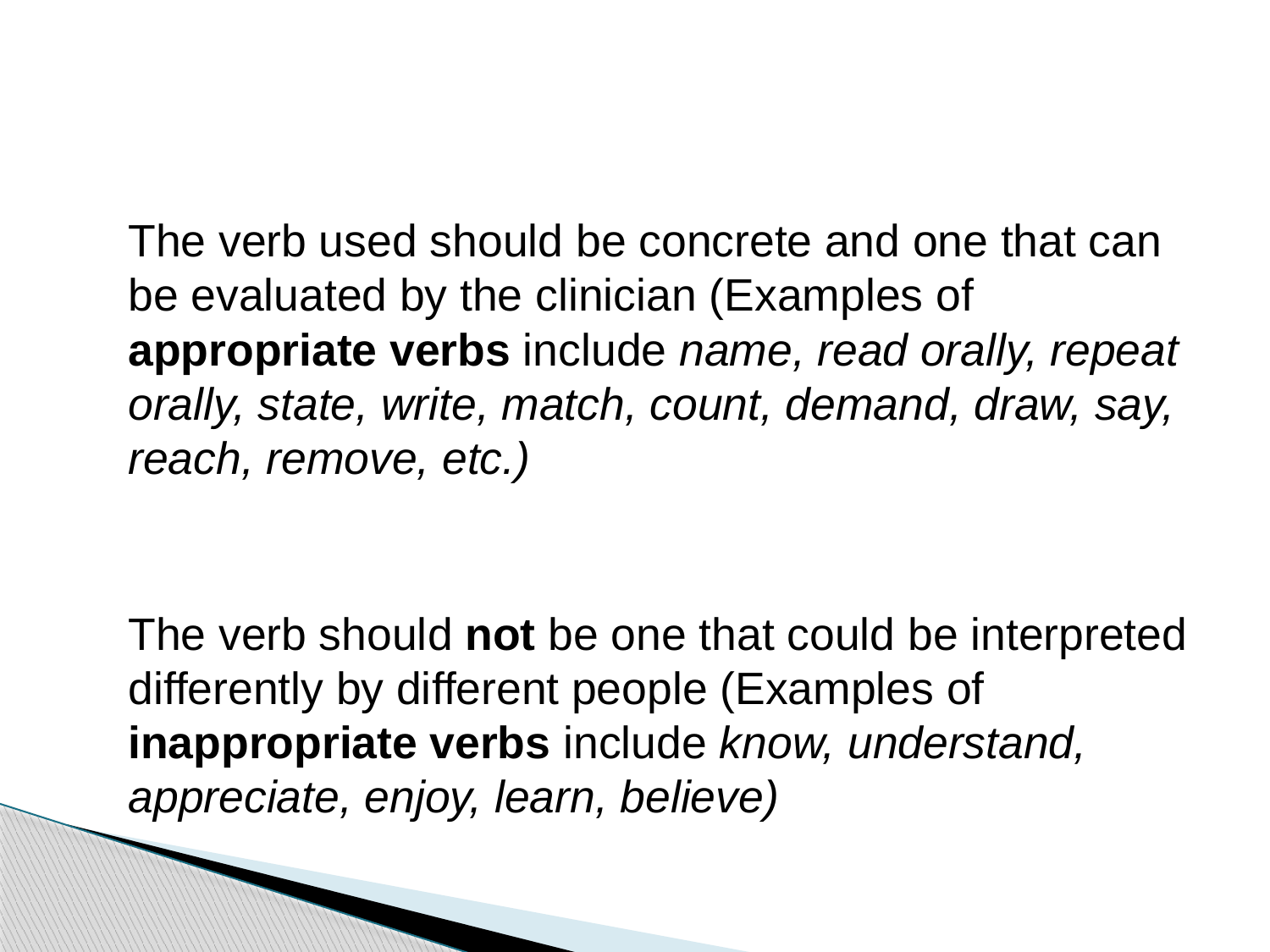

#
	The verb used should be concrete and one that can be evaluated by the clinician (Examples of appropriate verbs include name, read orally, repeat orally, state, write, match, count, demand, draw, say, reach, remove, etc.)

The verb should not be one that could be interpreted differently by different people (Examples of inappropriate verbs include know, understand, appreciate, enjoy, learn, believe)